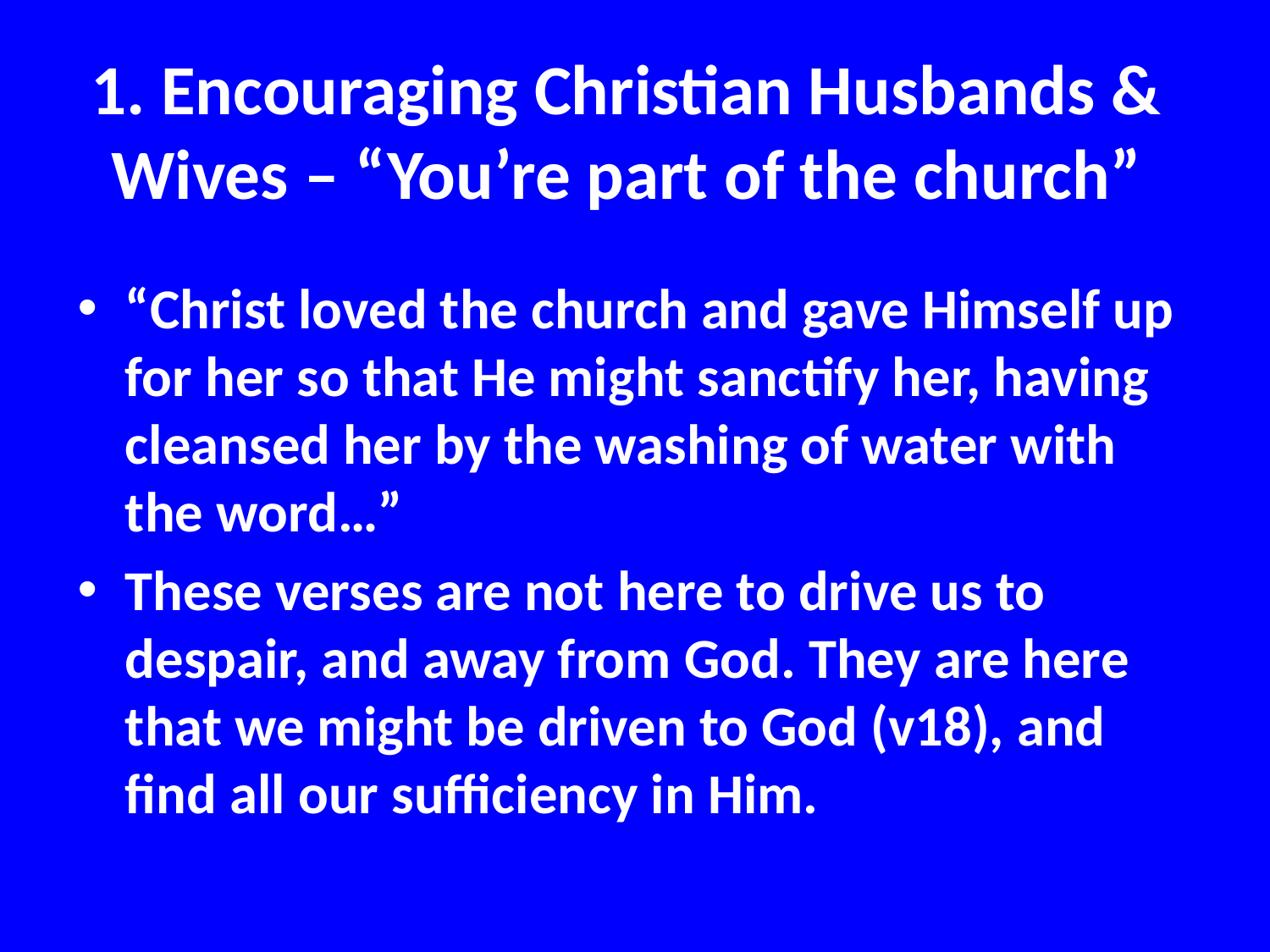

# 1. Encouraging Christian Husbands & Wives – “You’re part of the church”
“Christ loved the church and gave Himself up for her so that He might sanctify her, having cleansed her by the washing of water with the word…”
These verses are not here to drive us to despair, and away from God. They are here that we might be driven to God (v18), and find all our sufficiency in Him.